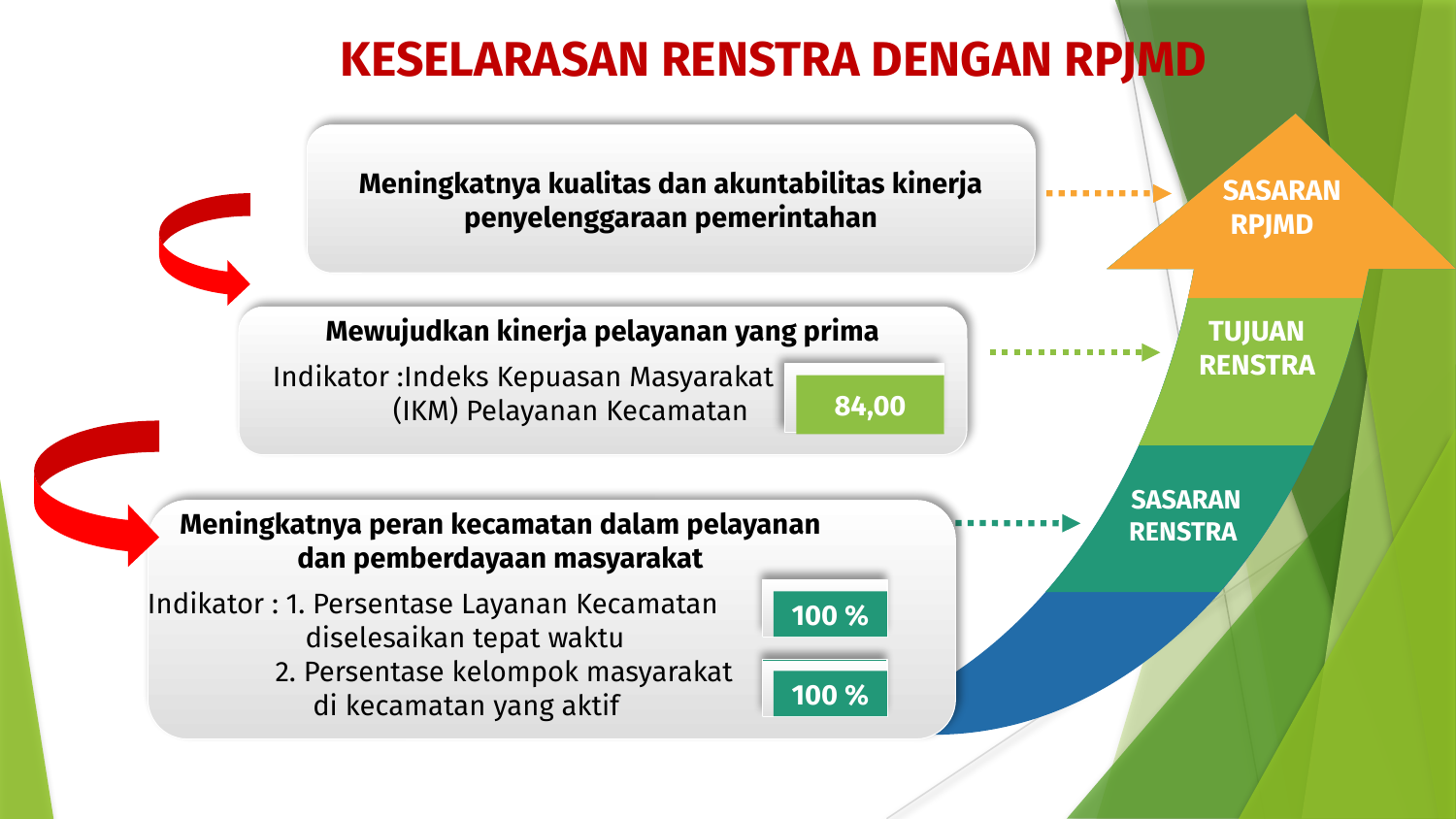

# KESELARASAN RENSTRA DENGAN RPJMD

Meningkatnya kualitas dan akuntabilitas kinerja penyelenggaraan pemerintahan
     SASARAN   RPJMD

Mewujudkan kinerja pelayanan yang prima
     TUJUAN      RENSTRA
Indikator :Indeks Kepuasan Masyarakat
                (IKM) Pelayanan Kecamatan

84,00

03
 SASARAN RENSTRA

Meningkatnya peran kecamatan dalam pelayanan dan pemberdayaan masyarakat
04
Indikator : 1. Persentase Layanan Kecamatan
                     diselesaikan tepat waktu
                 2. Persentase kelompok masyarakat
                      di kecamatan yang aktif

100 %

100 %